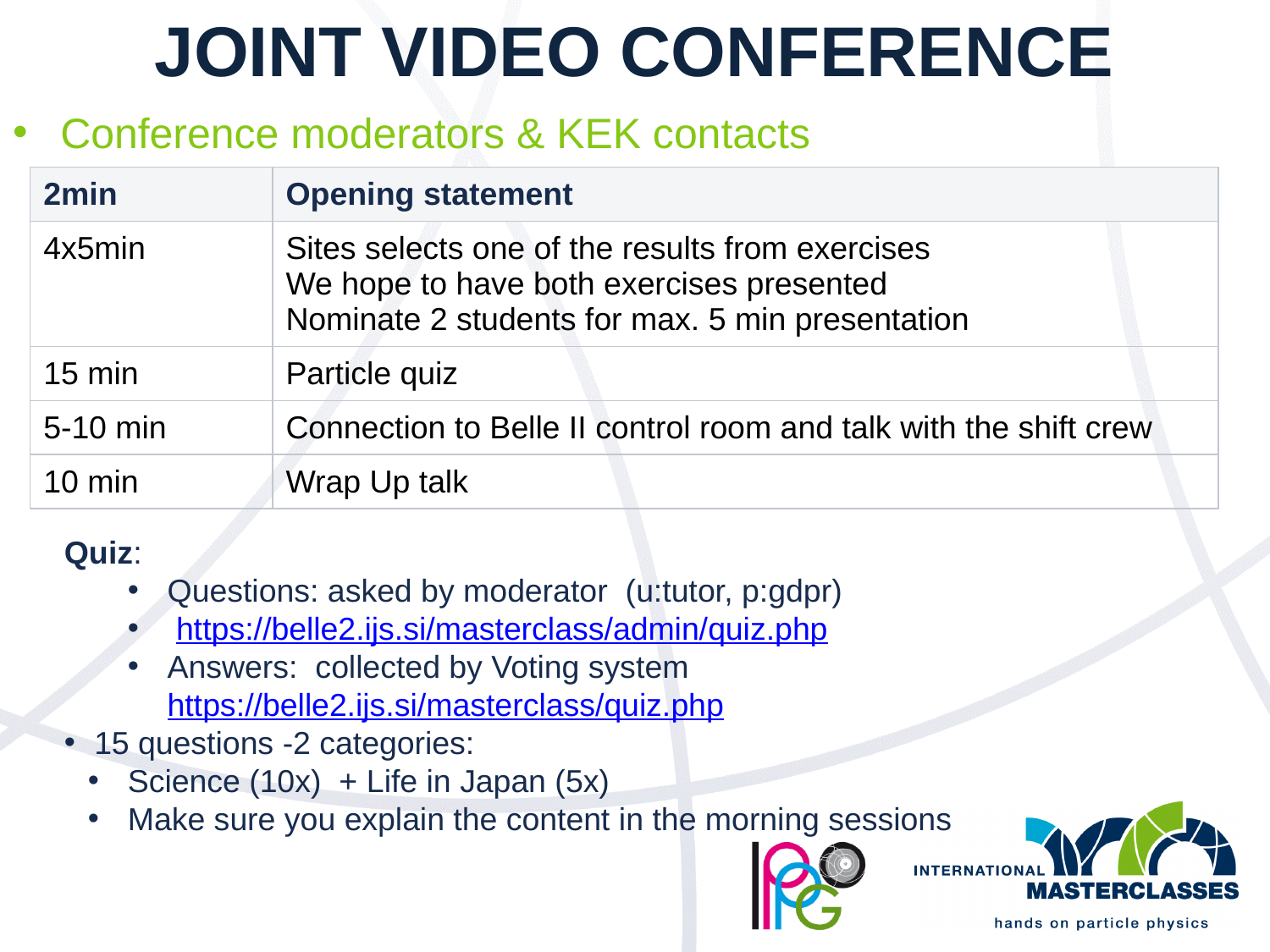

# JOINT Video conference
Conference moderators & KEK contacts
| 2min | Opening statement |
| --- | --- |
| 4x5min | Sites selects one of the results from exercises We hope to have both exercises presented Nominate 2 students for max. 5 min presentation |
| 15 min | Particle quiz |
| 5-10 min | Connection to Belle II control room and talk with the shift crew |
| 10 min | Wrap Up talk |

Quiz:
Questions: asked by moderator  (u:tutor, p:gdpr)
 https://belle2.ijs.si/masterclass/admin/quiz.php
Answers:  collected by Voting system https://belle2.ijs.si/masterclass/quiz.php
15 questions -2 categories:
Science (10x)  + Life in Japan (5x)
Make sure you explain the content in the morning sessions